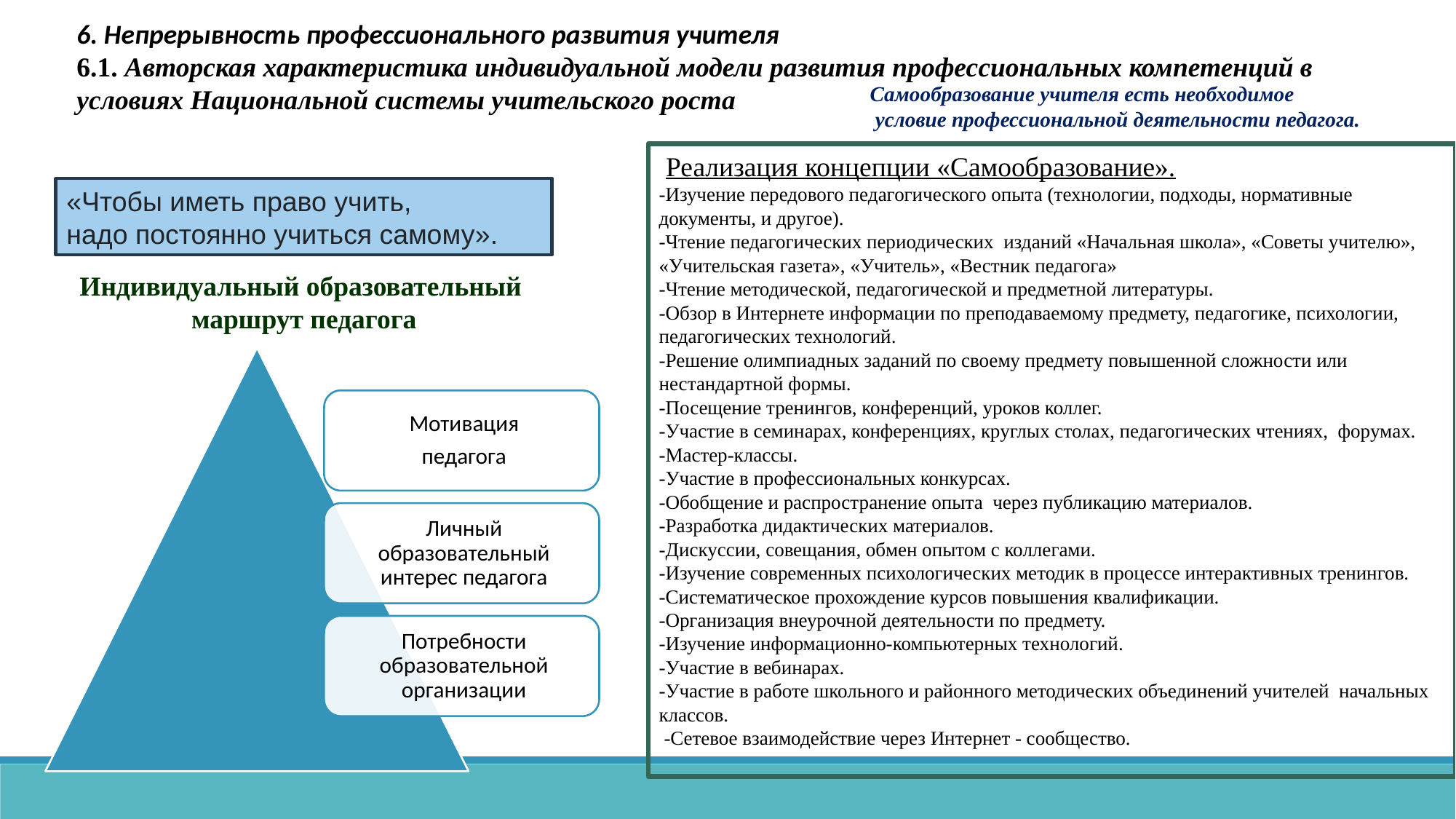

6. Непрерывность профессионального развития учителя
6.1. Авторская характеристика индивидуальной модели развития профессиональных компетенций в условиях Национальной системы учительского роста
Самообразование учителя есть необходимое
 условие профессиональной деятельности педагога.
 Реализация концепции «Самообразование».
-Изучение передового педагогического опыта (технологии, подходы, нормативные документы, и другое).
-Чтение педагогических периодических  изданий «Начальная школа», «Советы учителю», «Учительская газета», «Учитель», «Вестник педагога»
-Чтение методической, педагогической и предметной литературы.
-Обзор в Интернете информации по преподаваемому предмету, педагогике, психологии, педагогических технологий.
-Решение олимпиадных заданий по своему предмету повышенной сложности или нестандартной формы.
-Посещение тренингов, конференций, уроков коллег.
-Участие в семинарах, конференциях, круглых столах, педагогических чтениях,  форумах.
-Мастер-классы.
-Участие в профессиональных конкурсах.
-Обобщение и распространение опыта  через публикацию материалов.
-Разработка дидактических материалов.
-Дискуссии, совещания, обмен опытом с коллегами.
-Изучение современных психологических методик в процессе интерактивных тренингов.
-Систематическое прохождение курсов повышения квалификации.
-Организация внеурочной деятельности по предмету.
-Изучение информационно-компьютерных технологий.
-Участие в вебинарах.
-Участие в работе школьного и районного методических объединений учителей  начальных классов.
 -Сетевое взаимодействие через Интернет - сообщество.

«Чтобы иметь право учить,
надо постоянно учиться самому».
Индивидуальный образовательный
маршрут педагога
Мотивация
педагога
Личный образовательный интерес педагога
Потребности образовательной организации